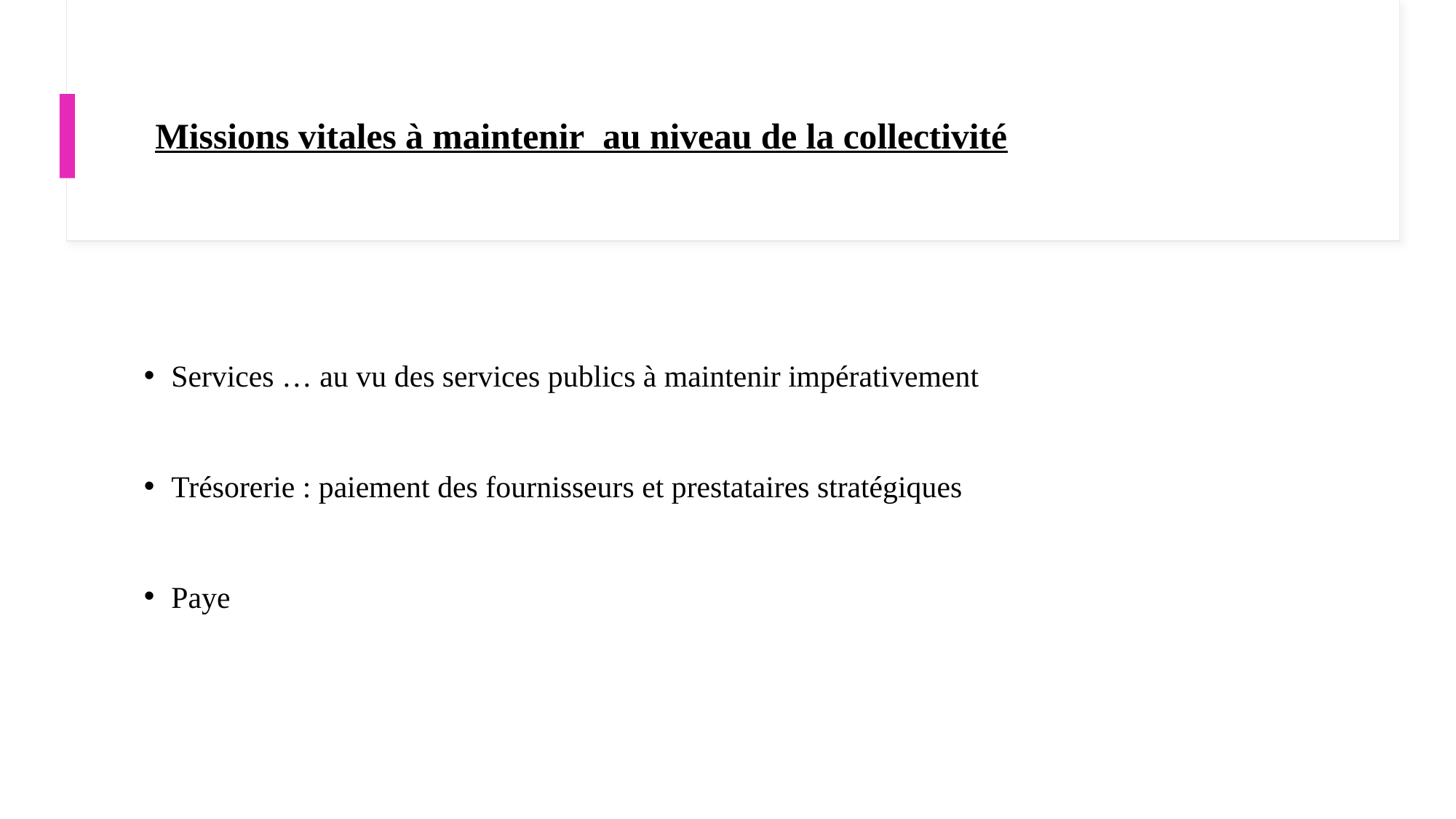

# Missions vitales à maintenir  au niveau de la collectivité

Services … au vu des services publics à maintenir impérativement

Trésorerie : paiement des fournisseurs et prestataires stratégiques

Paye